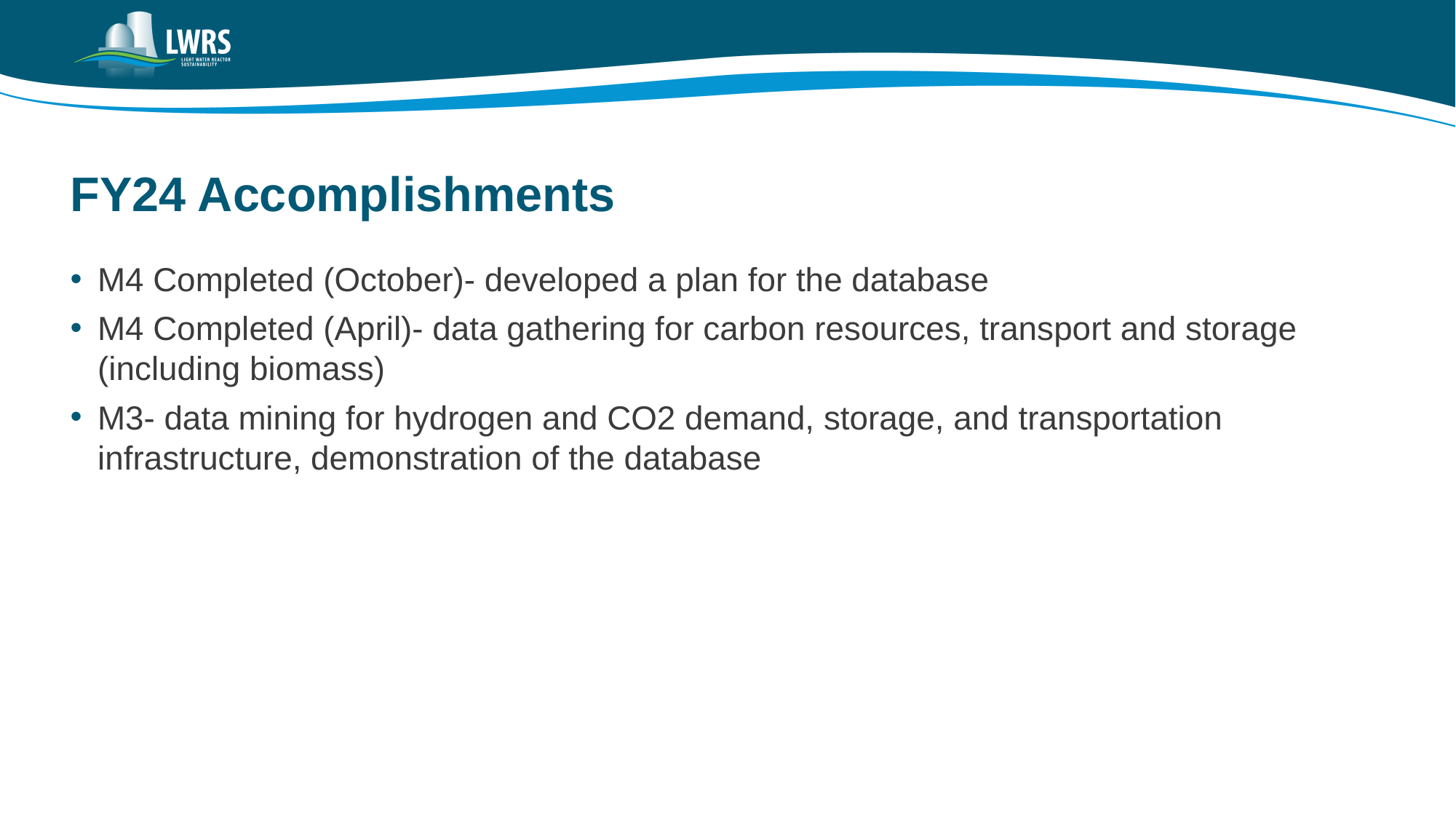

# FY24 Accomplishments
M4 Completed (October)- developed a plan for the database
M4 Completed (April)- data gathering for carbon resources, transport and storage (including biomass)
M3- data mining for hydrogen and CO2 demand, storage, and transportation infrastructure, demonstration of the database